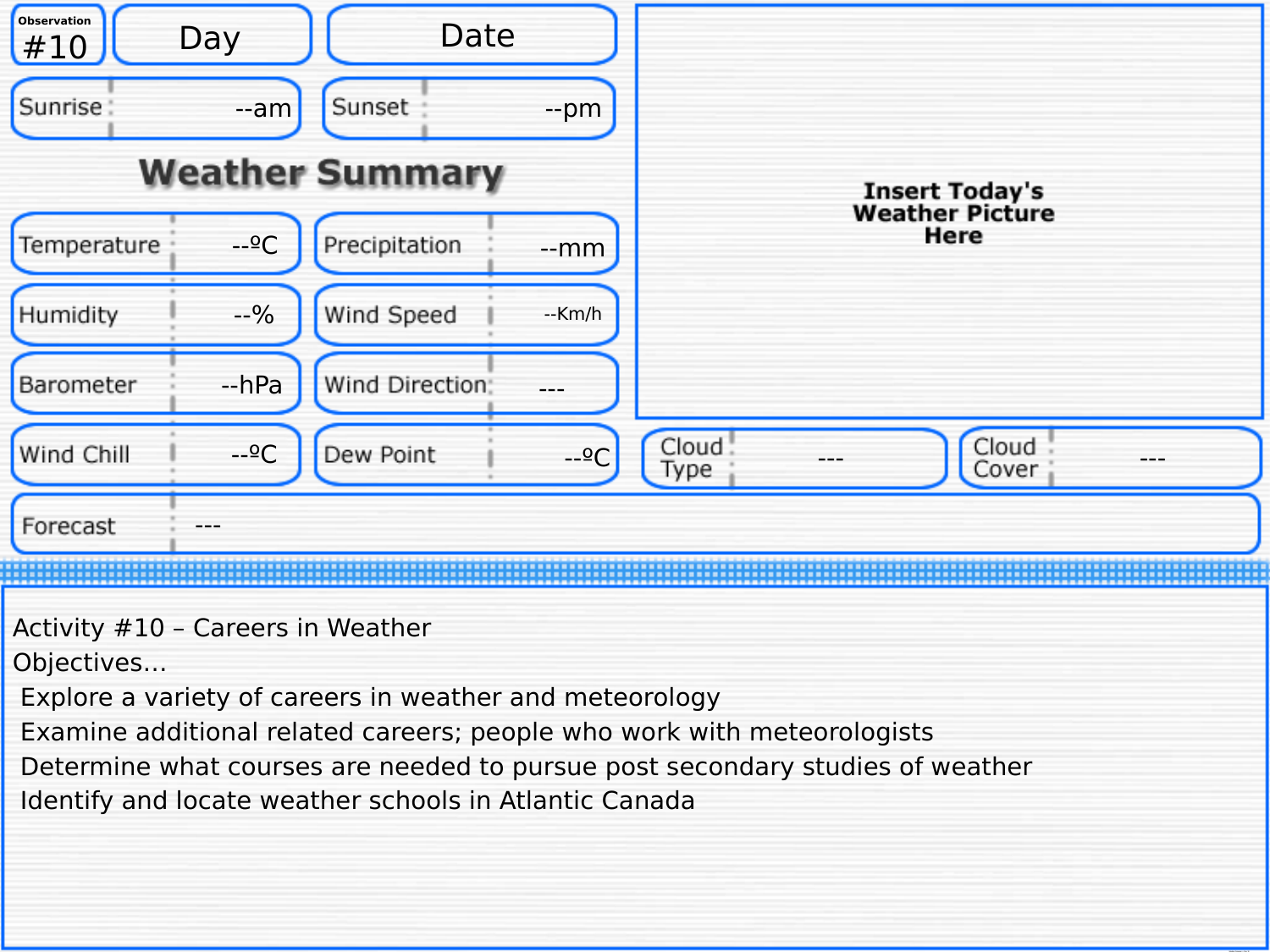

Observation#10

Date
Day
--am
--pm
--ºC
--mm
--%
--Km/h
--hPa
---

--ºC
--ºC
---
---
---
Activity #10 – Careers in Weather
Objectives…
 Explore a variety of careers in weather and meteorology
 Examine additional related careers; people who work with meteorologists
 Determine what courses are needed to pursue post secondary studies of weather
 Identify and locate weather schools in Atlantic Canada
Weather Summary – Day 10